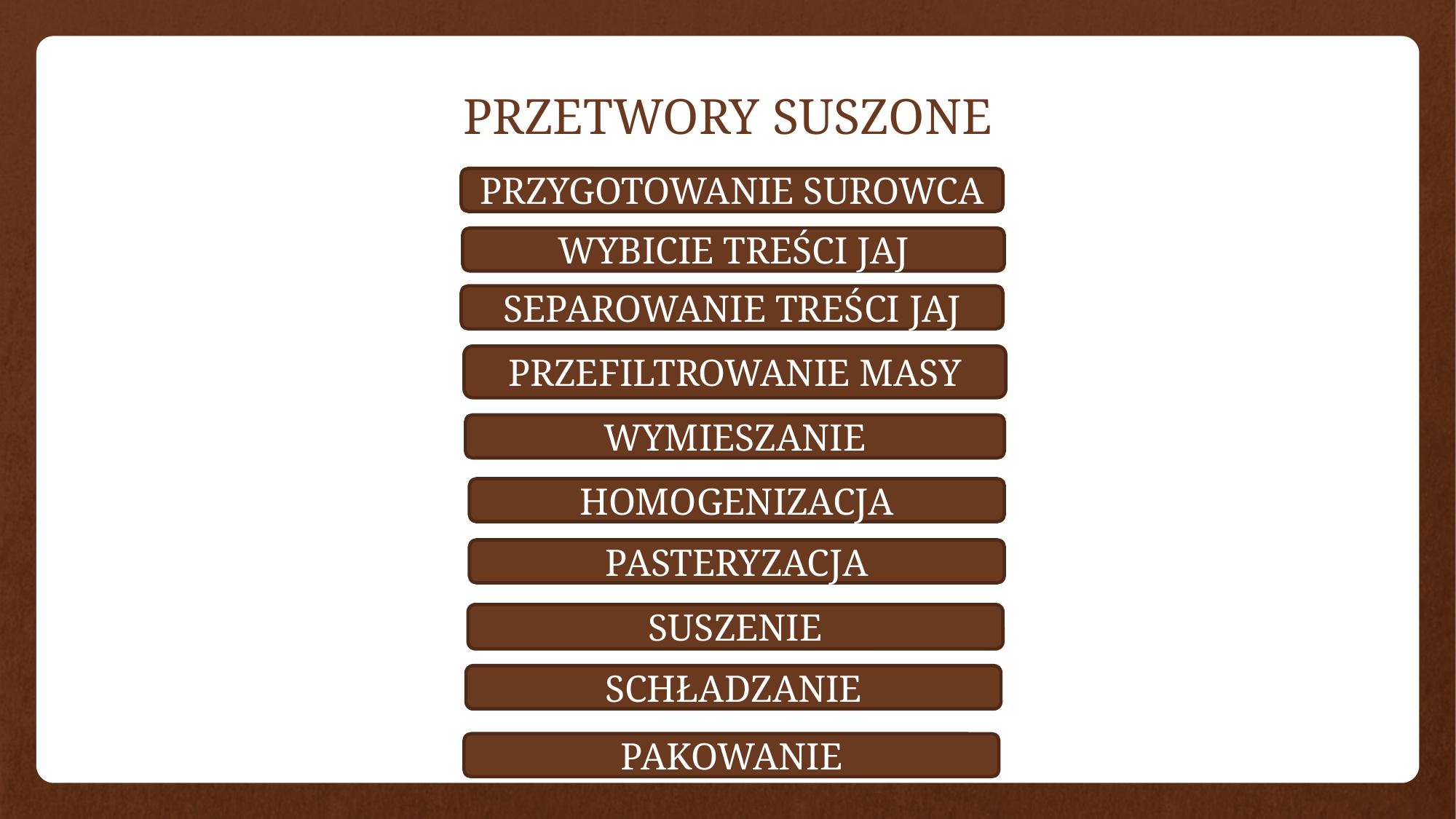

# PRZETWORY SUSZONE
PRZYGOTOWANIE SUROWCA

WYBICIE TREŚCI JAJ
SEPAROWANIE TREŚCI JAJ
PRZEFILTROWANIE MASY
WYMIESZANIE
HOMOGENIZACJA
PASTERYZACJA
SUSZENIE
SCHŁADZANIE
PAKOWANIE